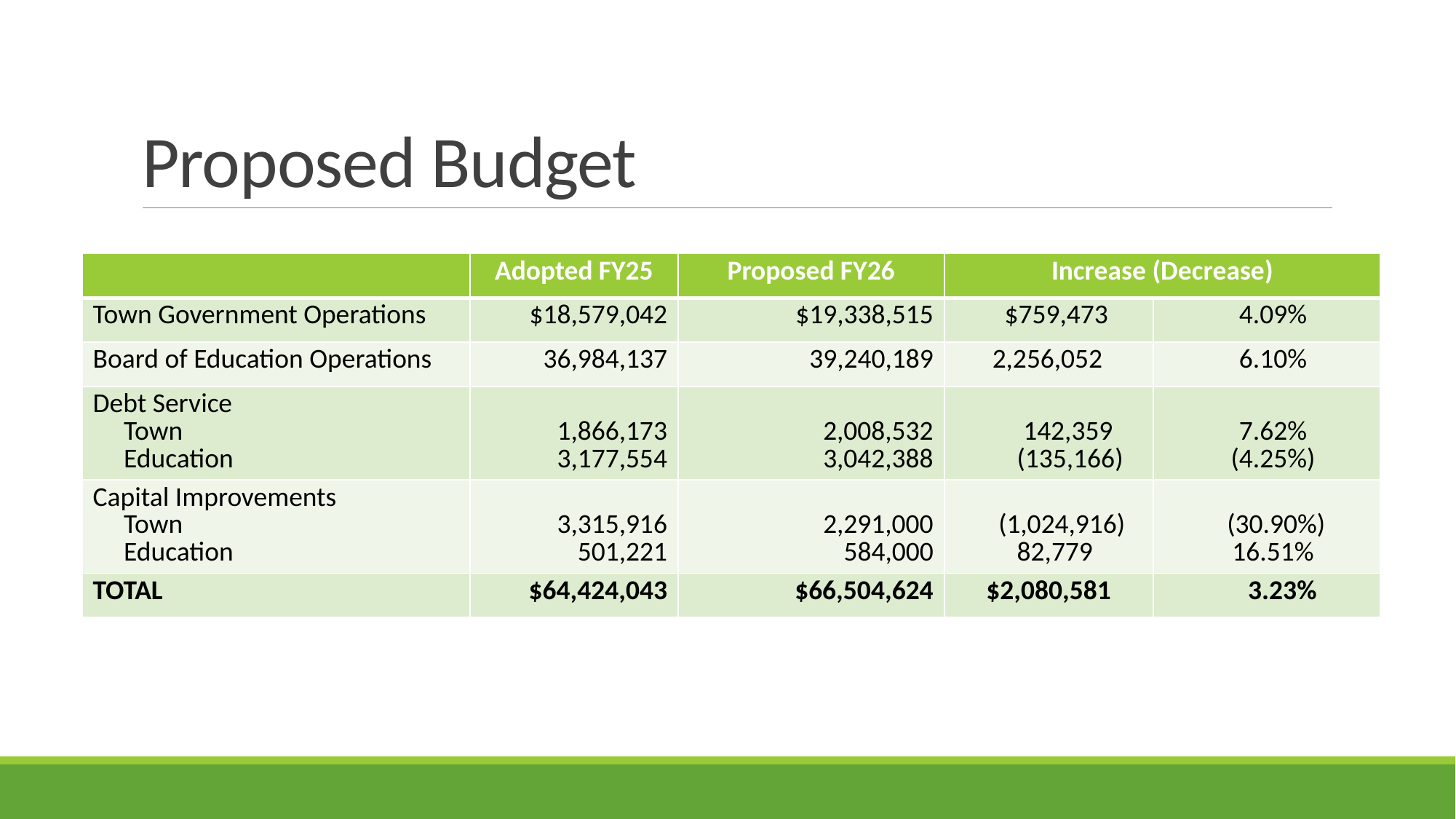

# Proposed Budget
|  | Adopted FY25 | Proposed FY26 | Increase (Decrease) |  |
| --- | --- | --- | --- | --- |
| Town Government Operations | $18,579,042 | $19,338,515 | $759,473 | 4.09% |
| Board of Education Operations | 36,984,137 | 39,240,189 | 2,256,052 | 6.10% |
| Debt Service Town Education | 1,866,173 3,177,554 | 2,008,532 3,042,388 | 142,359 (135,166) | 7.62% (4.25%) |
| Capital Improvements Town Education | 3,315,916 501,221 | 2,291,000 584,000 | (1,024,916) 82,779 | (30.90%) 16.51% |
| TOTAL | $64,424,043 | $66,504,624 | $2,080,581 | 3.23% |